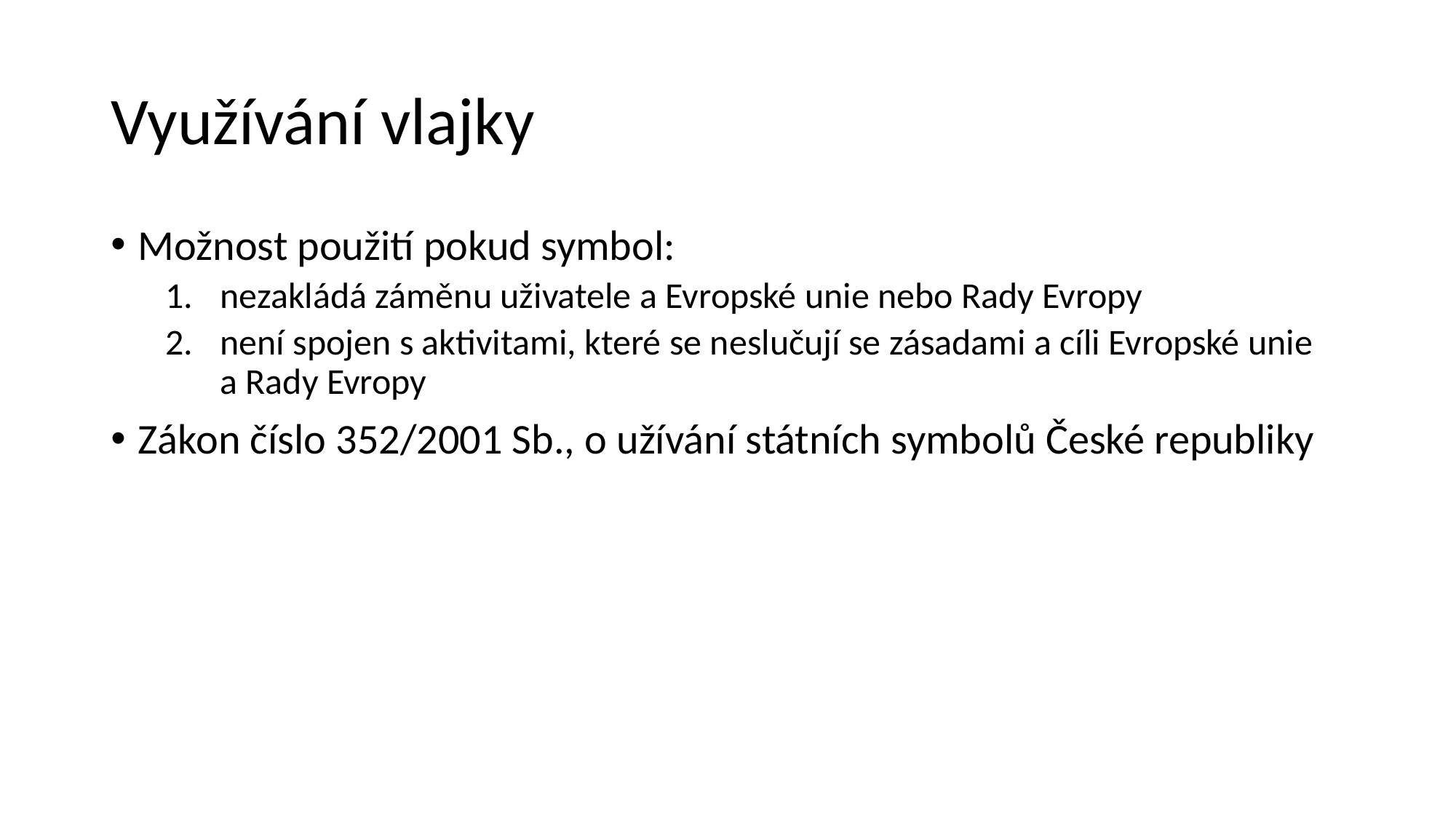

# Využívání vlajky
Možnost použití pokud symbol:
nezakládá záměnu uživatele a Evropské unie nebo Rady Evropy
není spojen s aktivitami, které se neslučují se zásadami a cíli Evropské unie a Rady Evropy
Zákon číslo 352/2001 Sb., o užívání státních symbolů České republiky